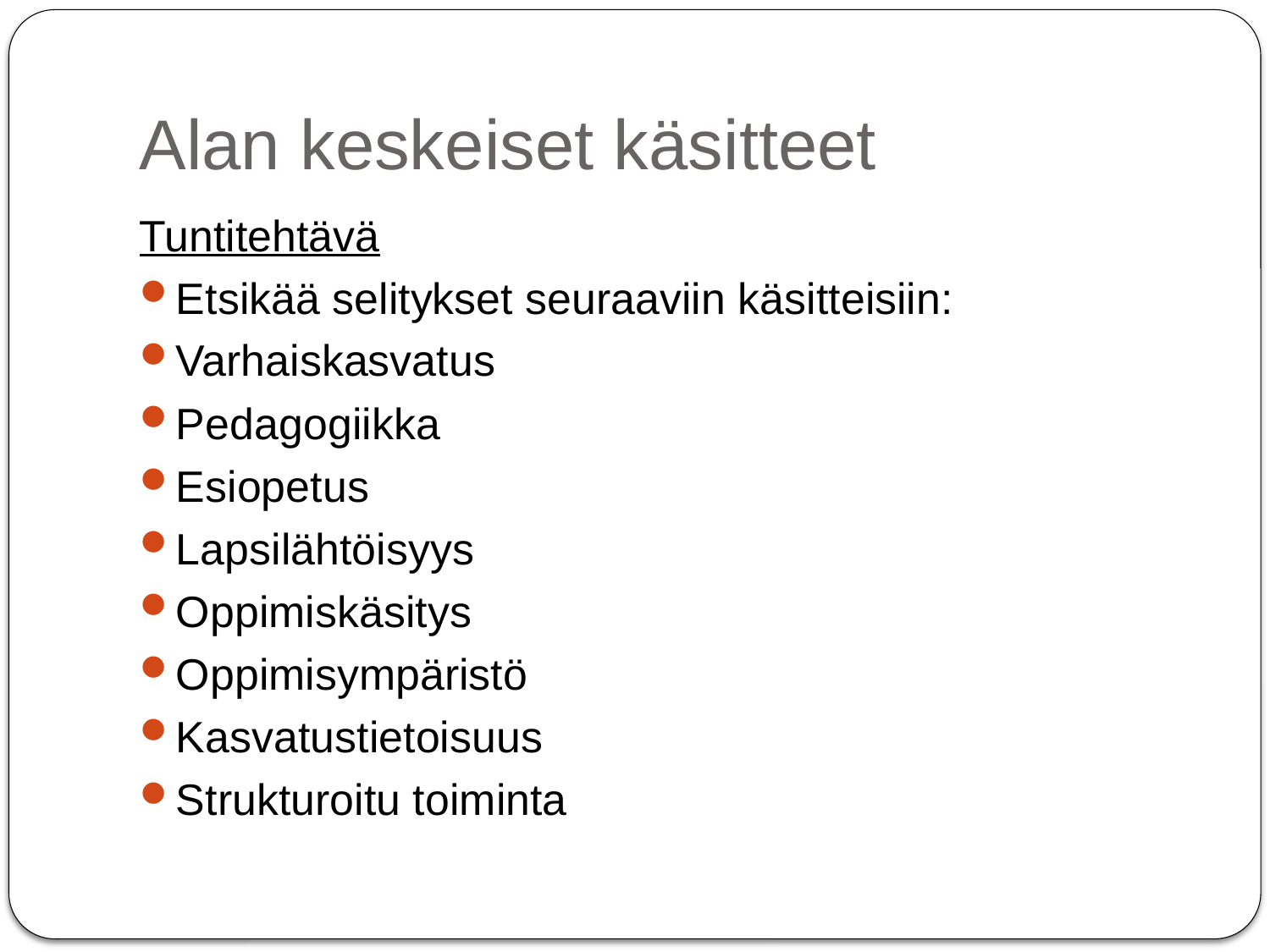

# Alan keskeiset käsitteet
Tuntitehtävä
Etsikää selitykset seuraaviin käsitteisiin:
Varhaiskasvatus
Pedagogiikka
Esiopetus
Lapsilähtöisyys
Oppimiskäsitys
Oppimisympäristö
Kasvatustietoisuus
Strukturoitu toiminta